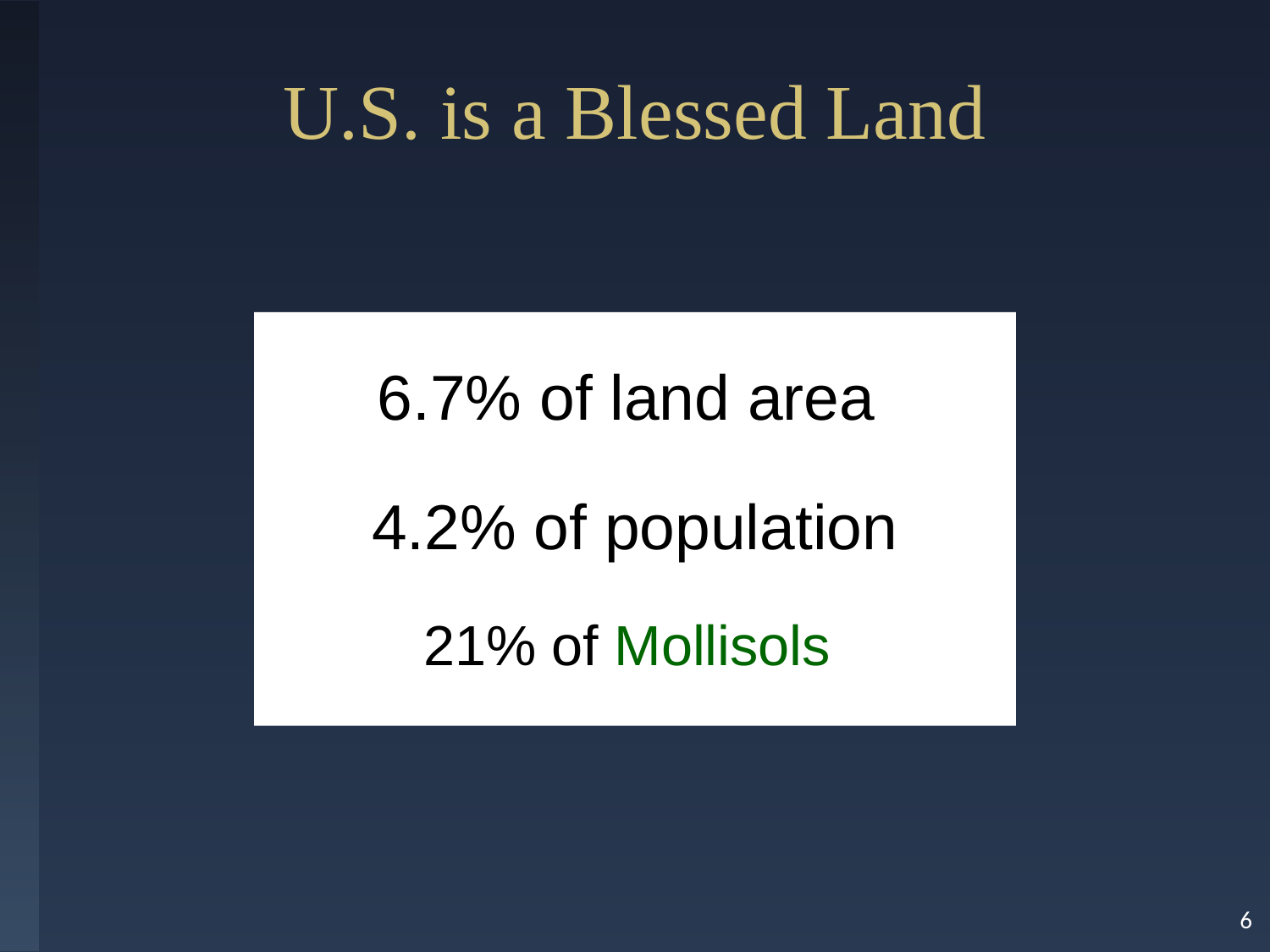

# U.S. is a Blessed Land
6.7% of land area
4.2% of population
21% of Mollisols